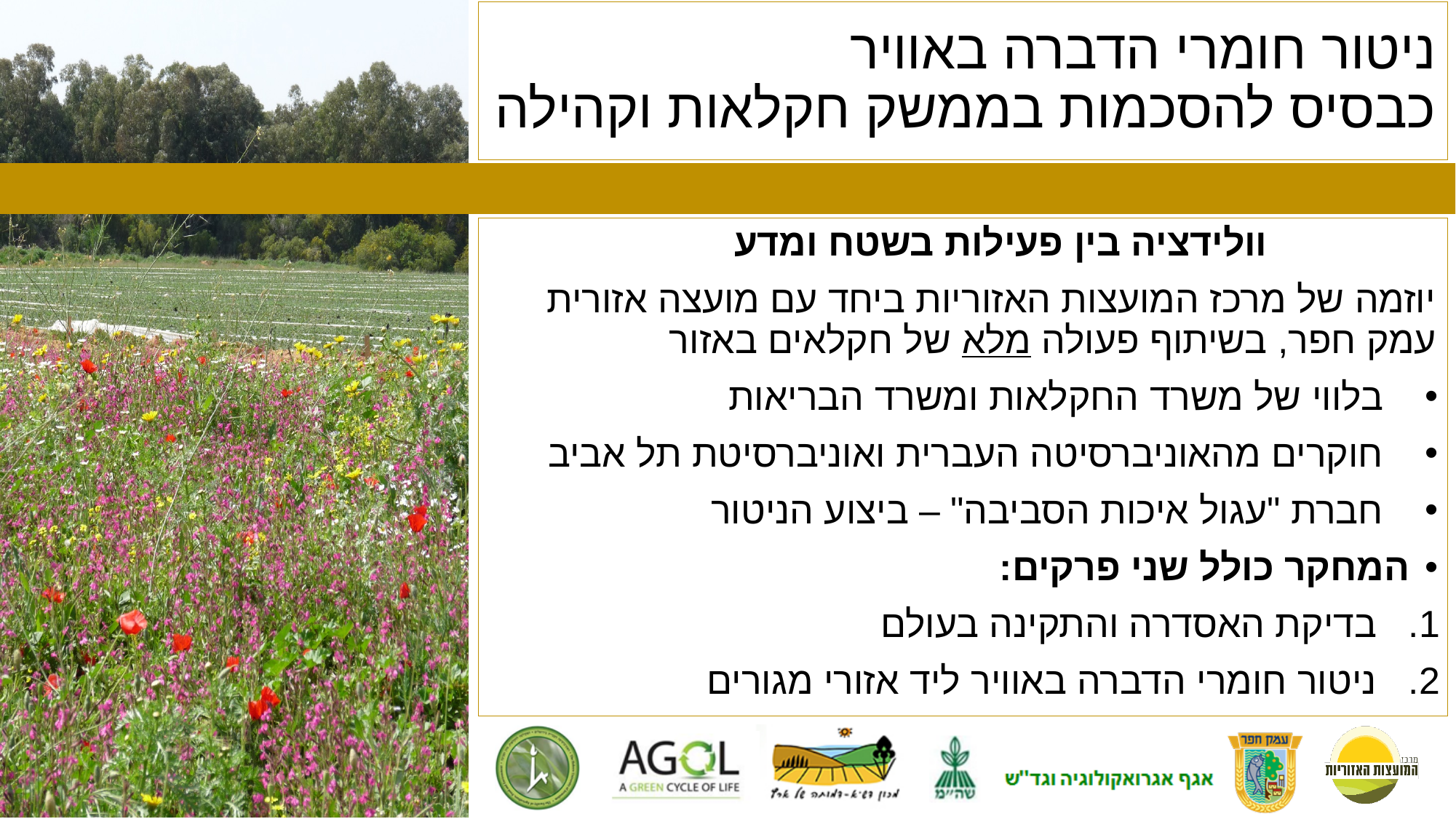

# ניטור חומרי הדברה באוויר כבסיס להסכמות בממשק חקלאות וקהילה
                וולידציה בין פעילות בשטח ומדע
יוזמה של מרכז המועצות האזוריות ביחד עם מועצה אזורית עמק חפר, בשיתוף פעולה מלא של חקלאים באזור
בלווי של משרד החקלאות ומשרד הבריאות
חוקרים מהאוניברסיטה העברית ואוניברסיטת תל אביב
חברת "עגול איכות הסביבה" – ביצוע הניטור
המחקר כולל שני פרקים:
בדיקת האסדרה והתקינה בעולם
ניטור חומרי הדברה באוויר ליד אזורי מגורים